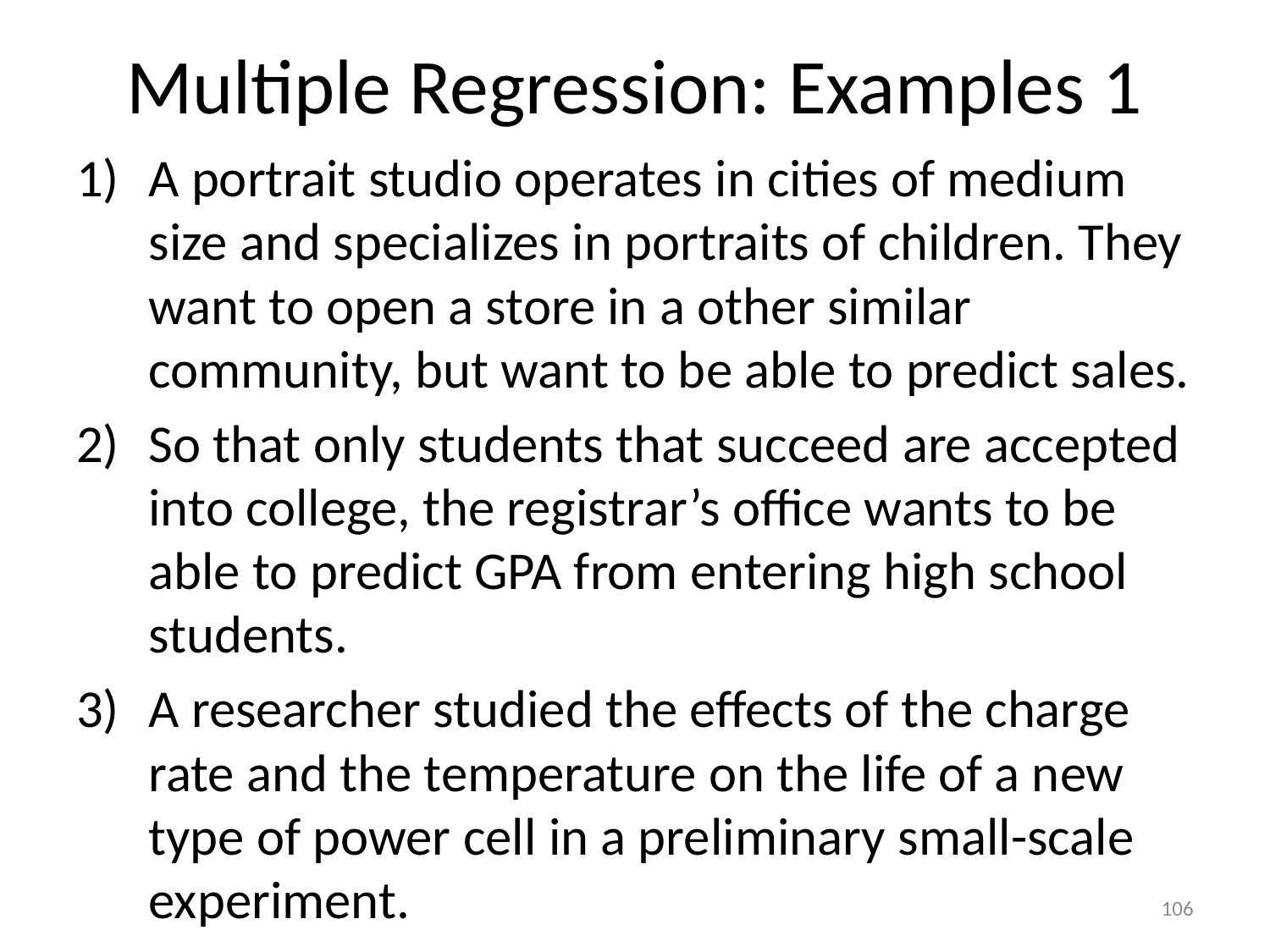

# Multiple Regression: Examples 1
A portrait studio operates in cities of medium size and specializes in portraits of children. They want to open a store in a other similar community, but want to be able to predict sales.
So that only students that succeed are accepted into college, the registrar’s office wants to be able to predict GPA from entering high school students.
A researcher studied the effects of the charge rate and the temperature on the life of a new type of power cell in a preliminary small-scale experiment.

106